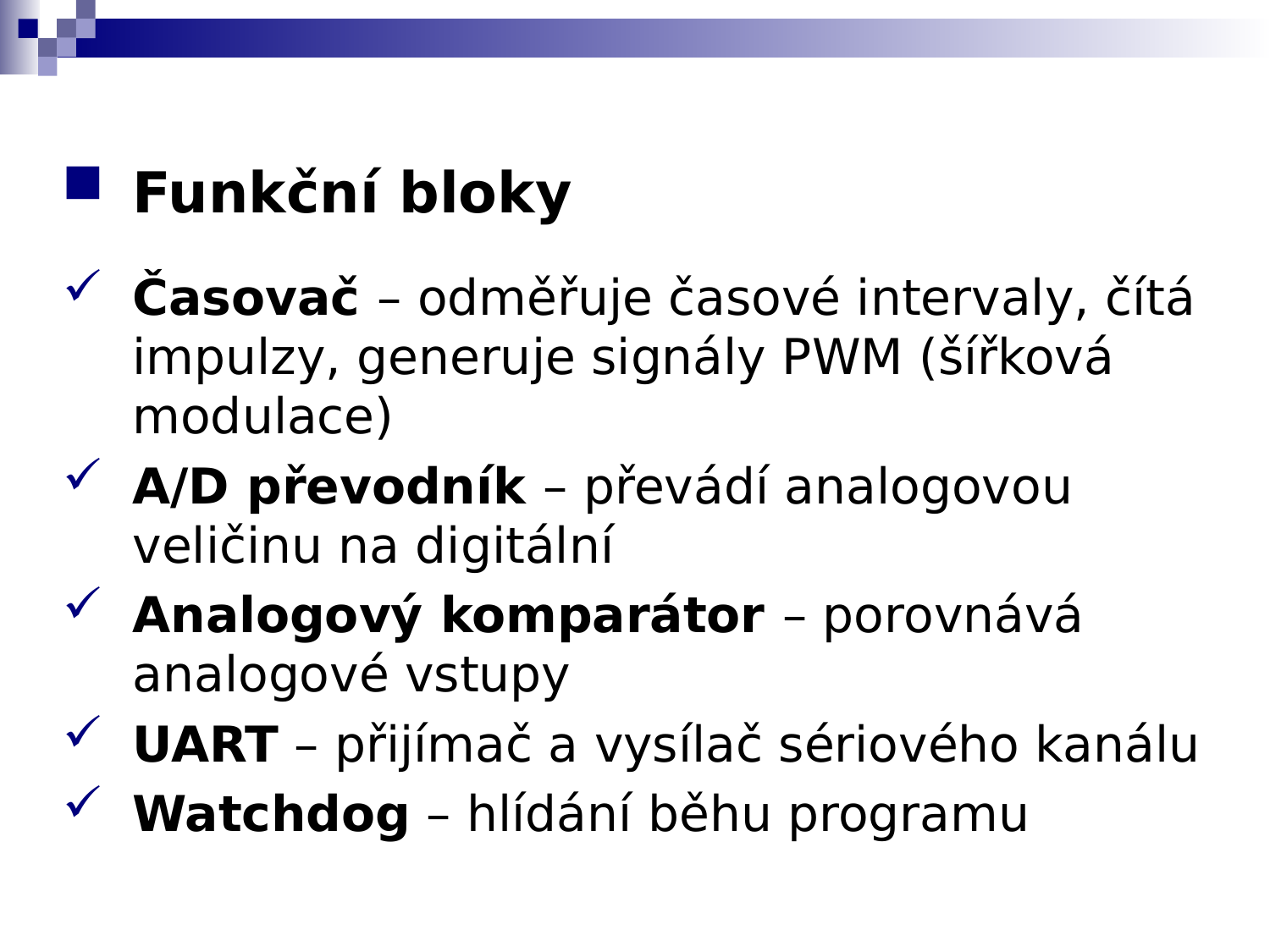

Funkční bloky
Časovač – odměřuje časové intervaly, čítá impulzy, generuje signály PWM (šířková modulace)
A/D převodník – převádí analogovou veličinu na digitální
Analogový komparátor – porovnává analogové vstupy
UART – přijímač a vysílač sériového kanálu
Watchdog – hlídání běhu programu